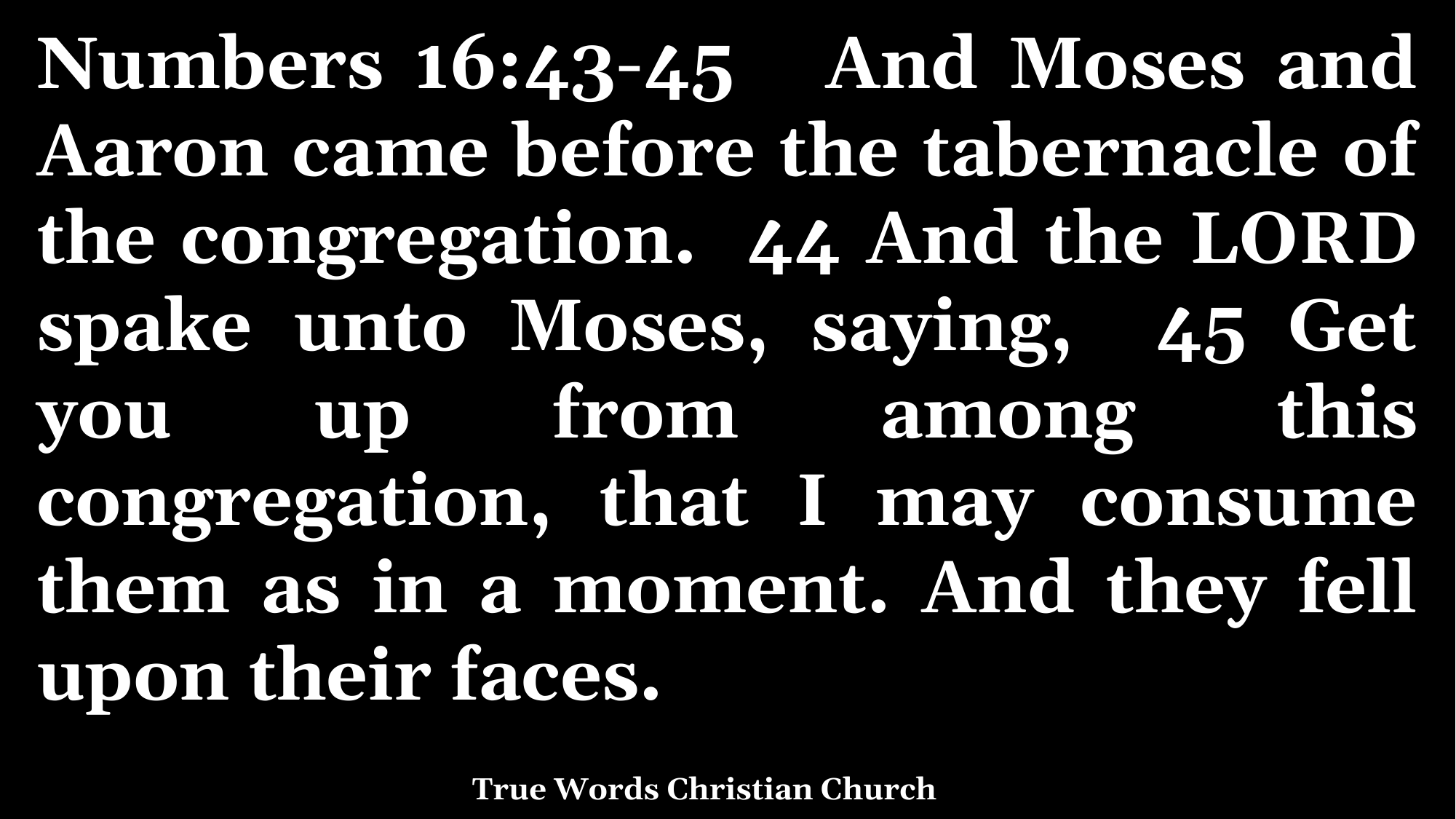

Numbers 16:43-45   And Moses and Aaron came before the tabernacle of the congregation.  44 And the LORD spake unto Moses, saying,  45 Get you up from among this congregation, that I may consume them as in a moment. And they fell upon their faces.
True Words Christian Church